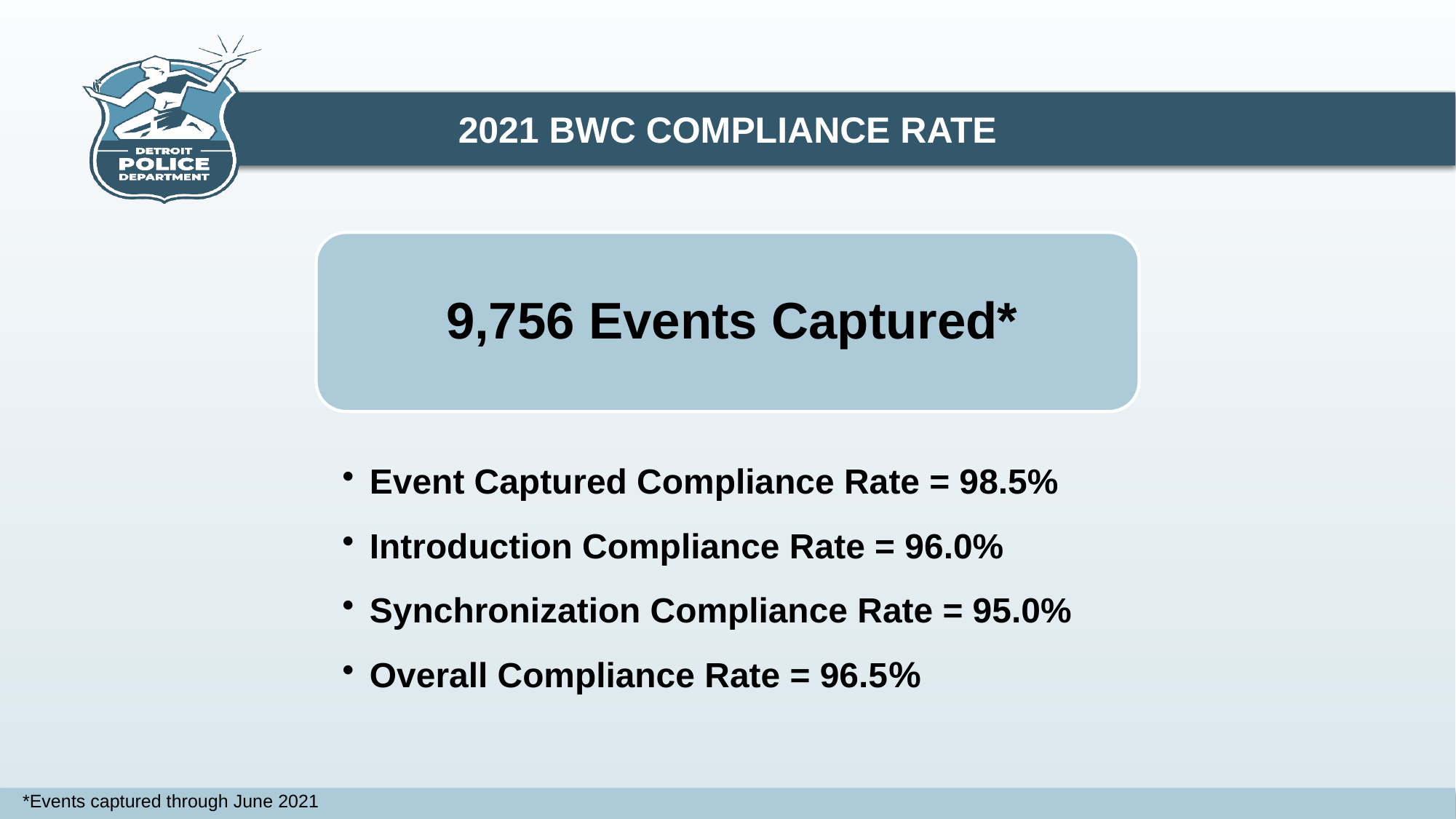

# 2021 BWC COMPLIANCE RATE
9,756 Events Captured*

Event Captured Compliance Rate = 98.5%

Introduction Compliance Rate = 96.0%

Synchronization Compliance Rate = 95.0%

Overall Compliance Rate = 96.5%
*Events captured through June 2021